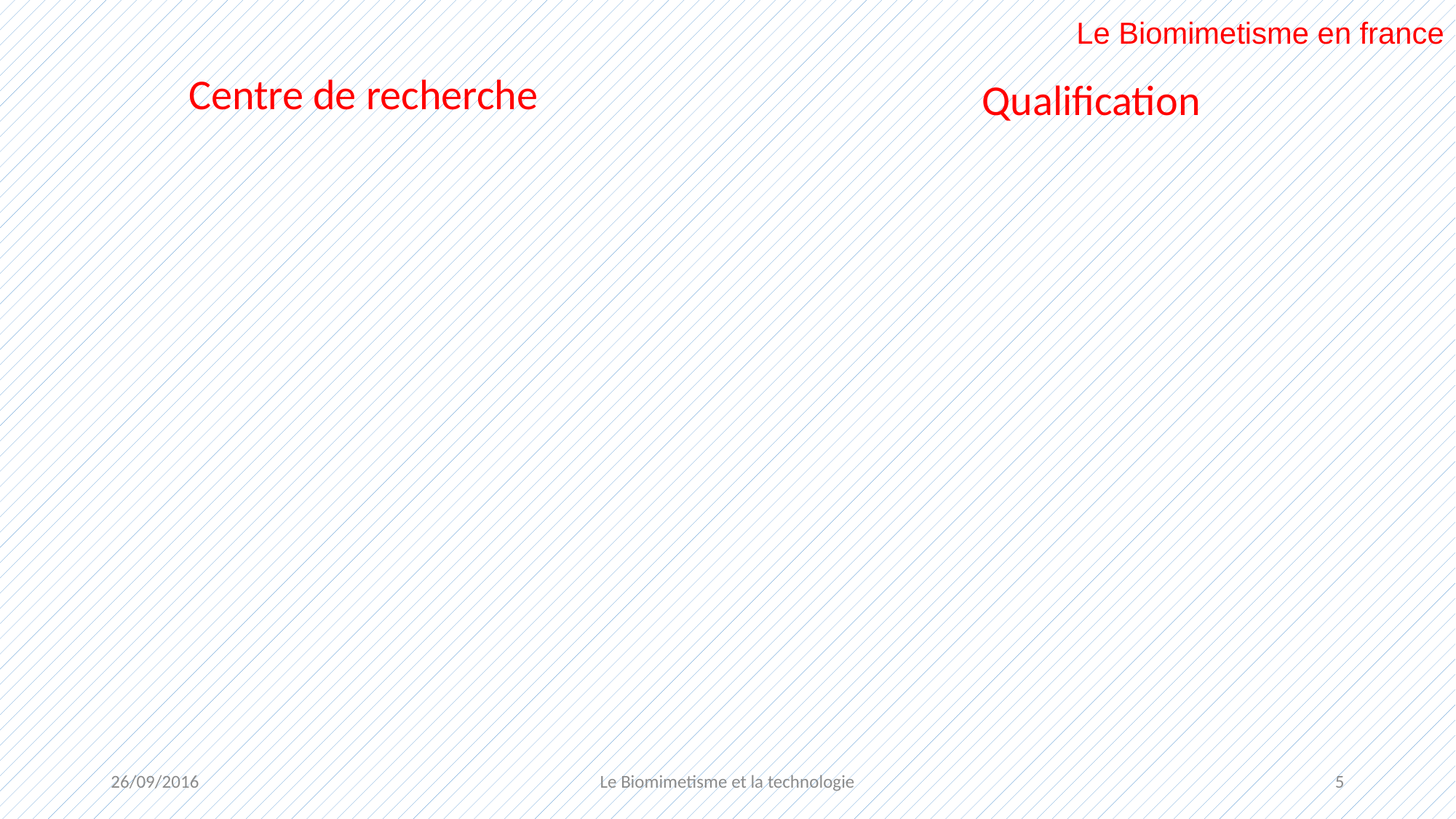

# Le Biomimetisme en france
Centre de recherche
Qualification
26/09/2016
Le Biomimetisme et la technologie
5